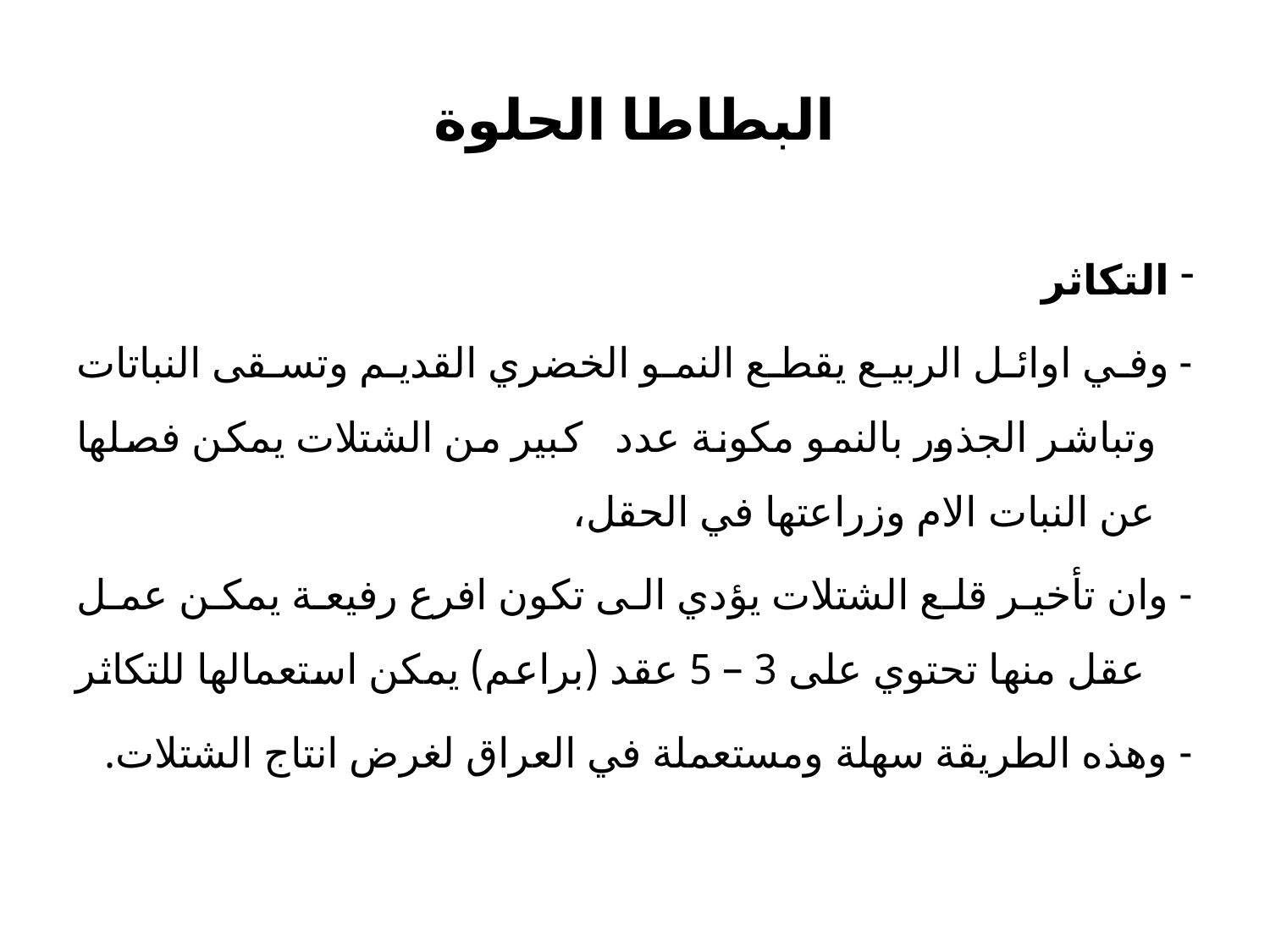

# البطاطا الحلوة
التكاثر
- وفي اوائل الربيع يقطع النمو الخضري القديم وتسقى النباتات وتباشر الجذور بالنمو مكونة عدد   كبير من الشتلات يمكن فصلها عن النبات الام وزراعتها في الحقل،
- وان تأخير قلع الشتلات يؤدي الى تكون افرع رفيعة يمكن عمل عقل منها تحتوي على 3 – 5 عقد (براعم) يمكن استعمالها للتكاثر
- وهذه الطريقة سهلة ومستعملة في العراق لغرض انتاج الشتلات.